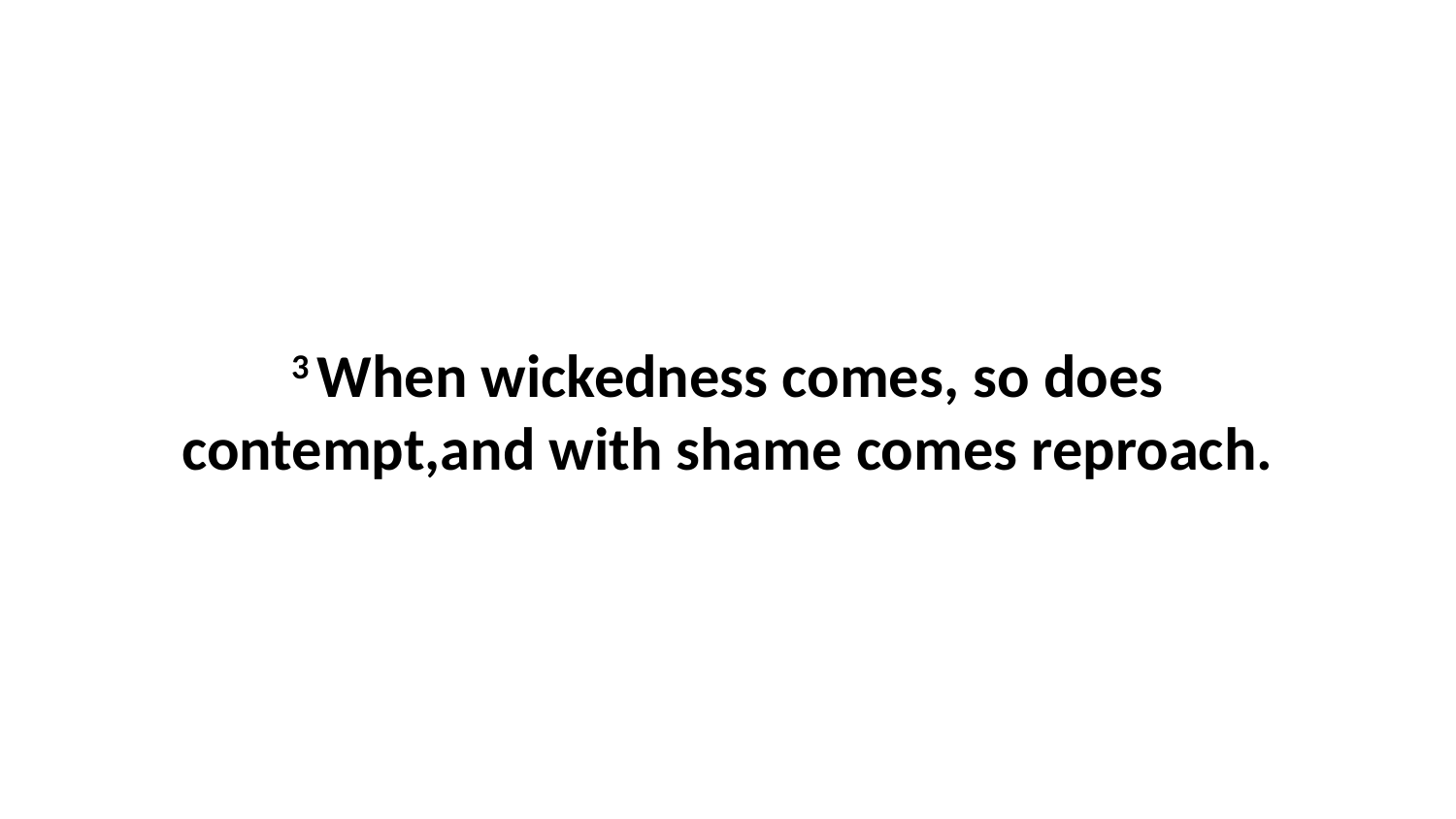

3 When wickedness comes, so does contempt,and with shame comes reproach.